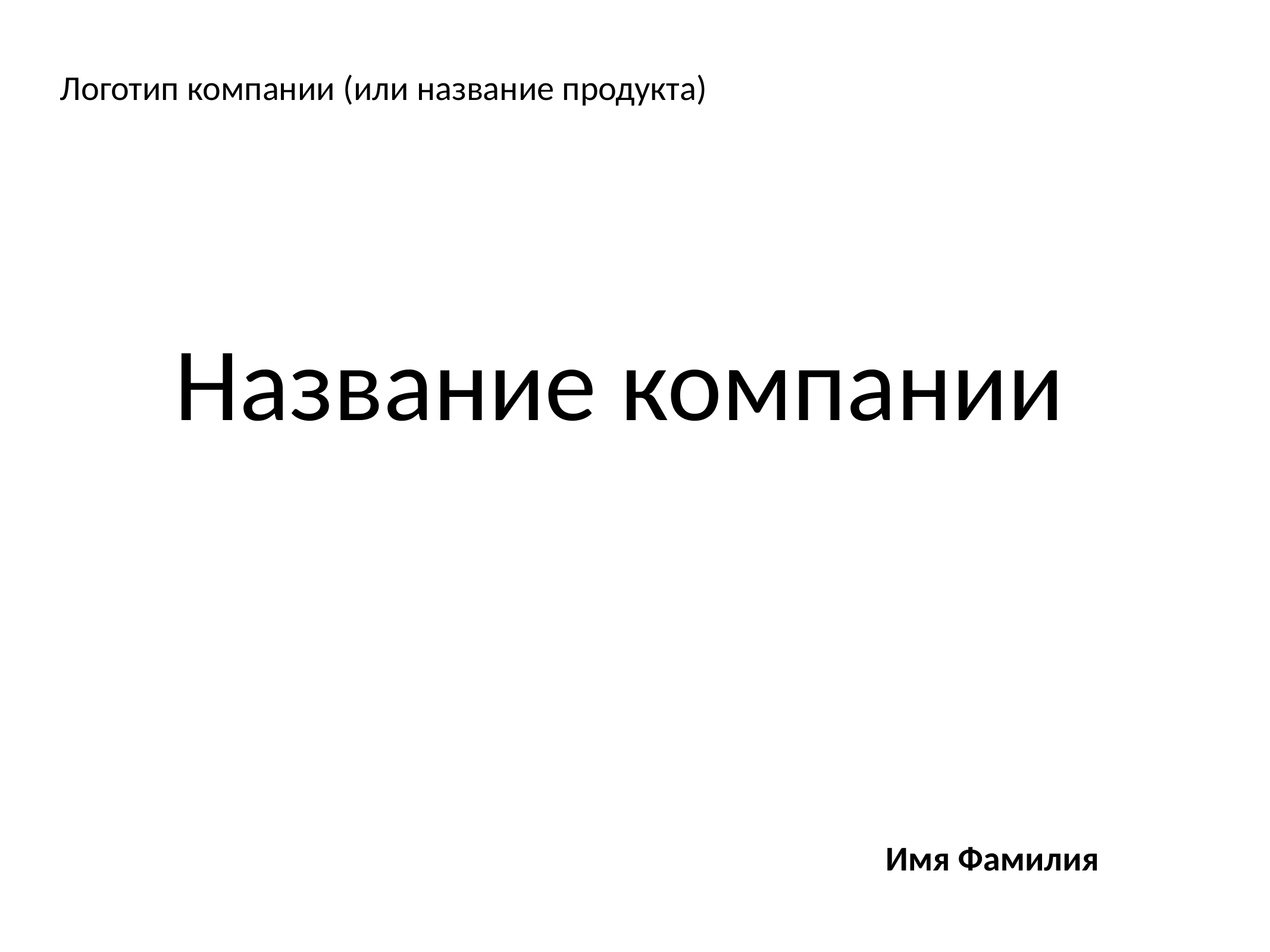

Логотип компании (или название продукта)
# Название компании

Имя Фамилия